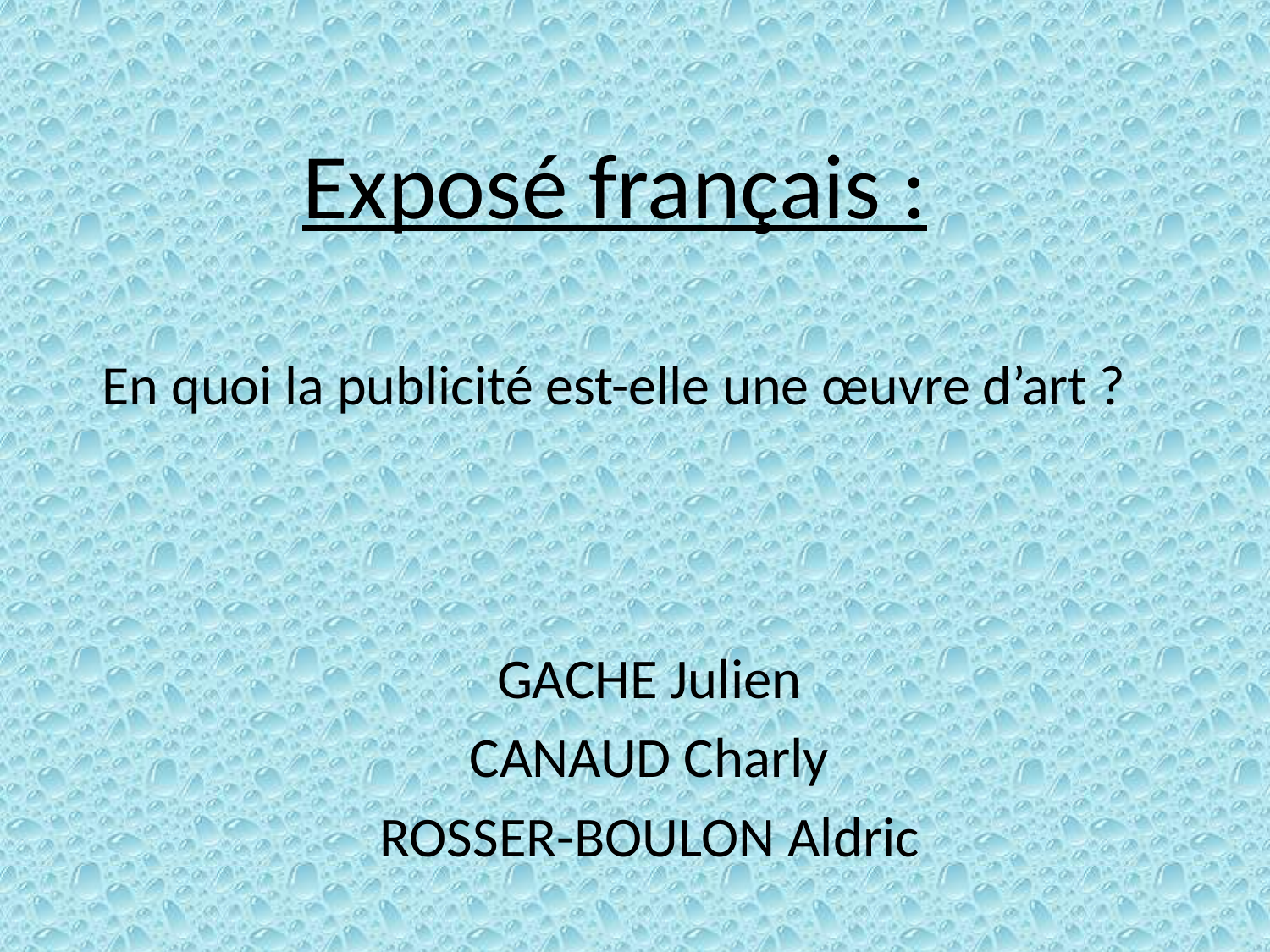

# Exposé français : En quoi la publicité est-elle une œuvre d’art ?
GACHE Julien
CANAUD Charly
ROSSER-BOULON Aldric